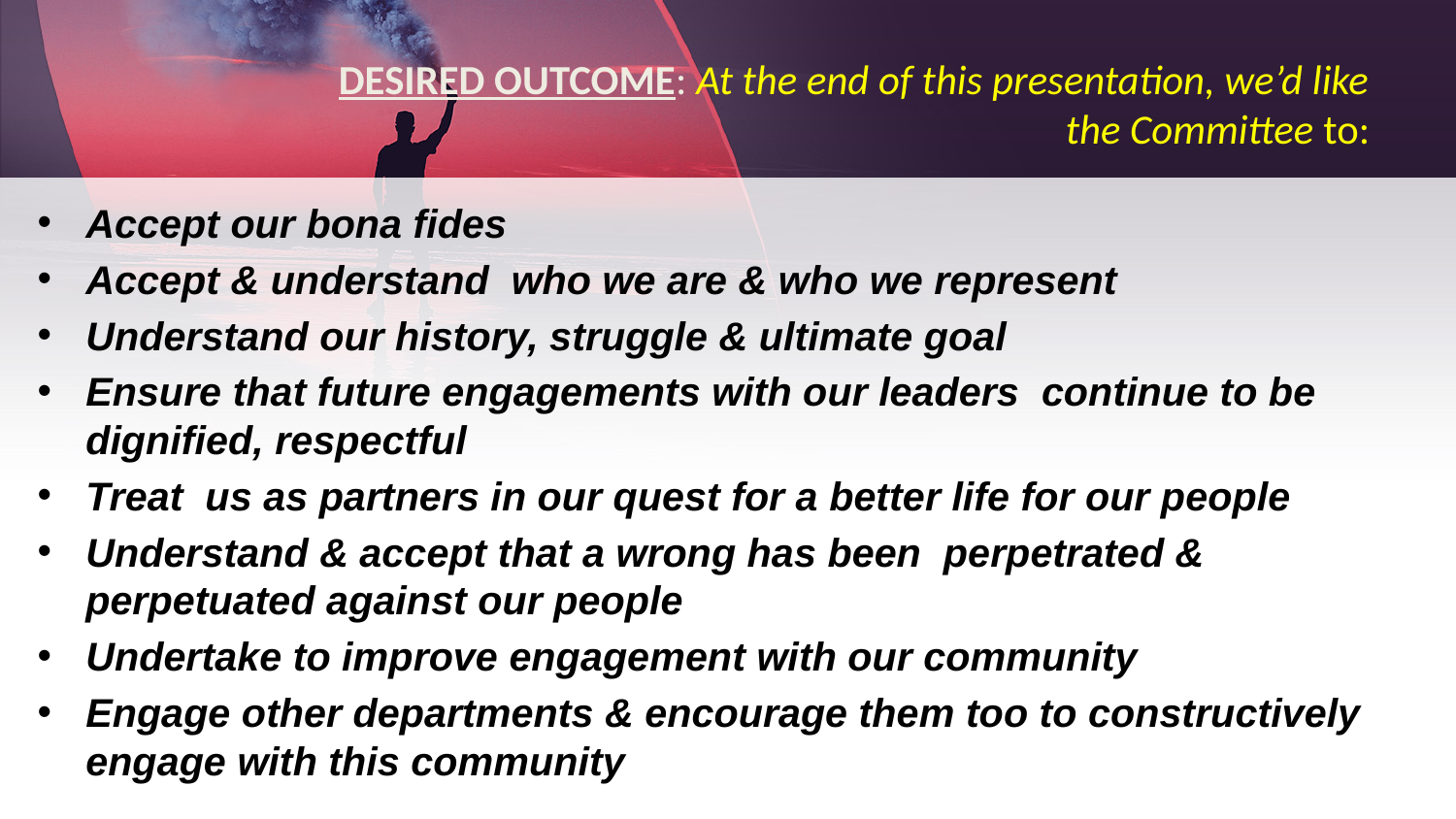

# DESIRED OUTCOME: At the end of this presentation, we’d like the Committee to:
Accept our bona fides
Accept & understand  who we are & who we represent
Understand our history, struggle & ultimate goal
Ensure that future engagements with our leaders  continue to be dignified, respectful
Treat  us as partners in our quest for a better life for our people
Understand & accept that a wrong has been  perpetrated & perpetuated against our people
Undertake to improve engagement with our community
Engage other departments & encourage them too to constructively engage with this community